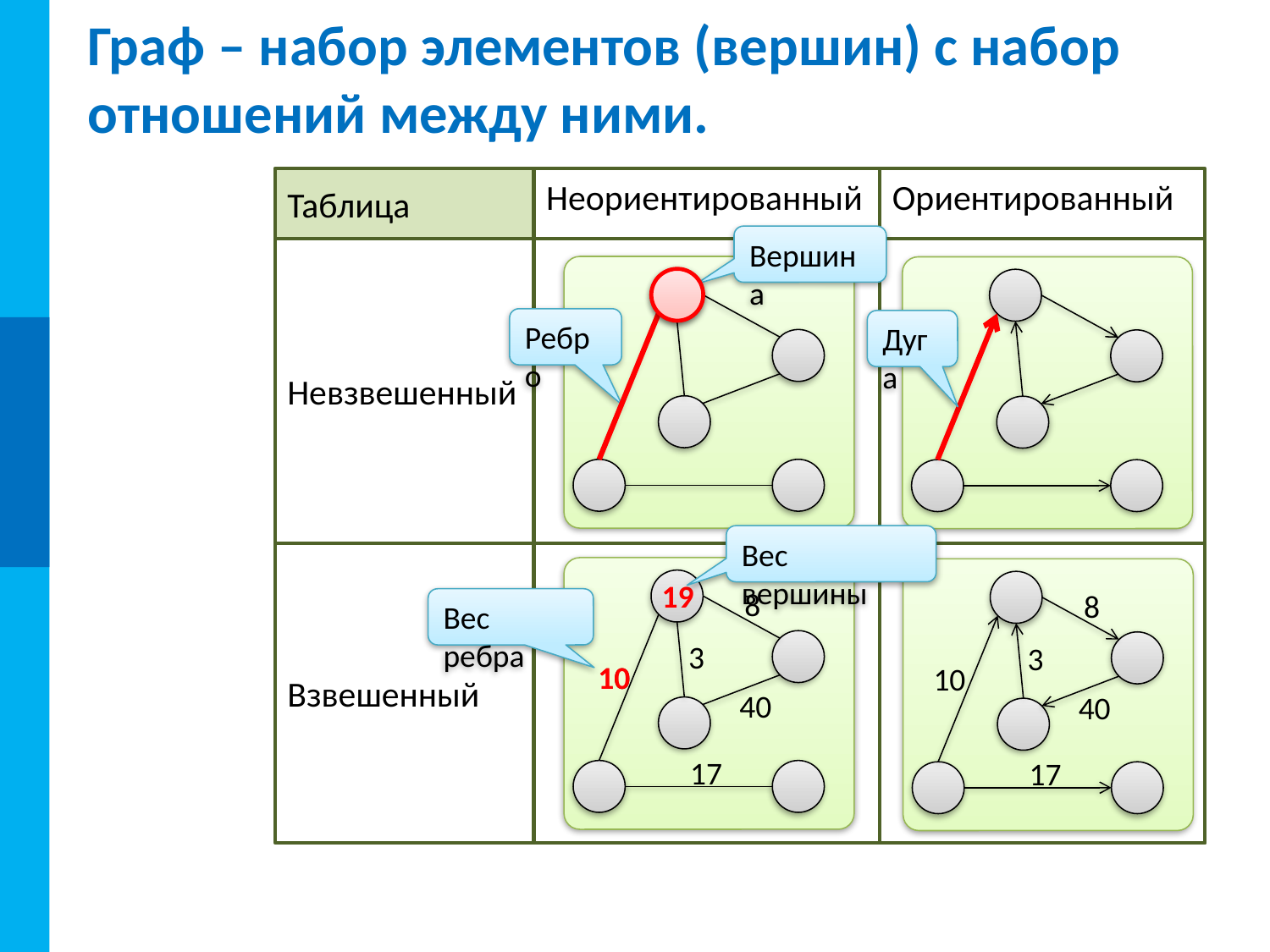

# Граф – набор элементов (вершин) с набор отношений между ними.
Таблица
Неориентированный
Ориентированный
Вершина
Невзвешенный

Ребро
Дуга
Вес вершины
Взвешенный

8
3
10
40
17

8
3
10
40
17
19
Вес ребра
10